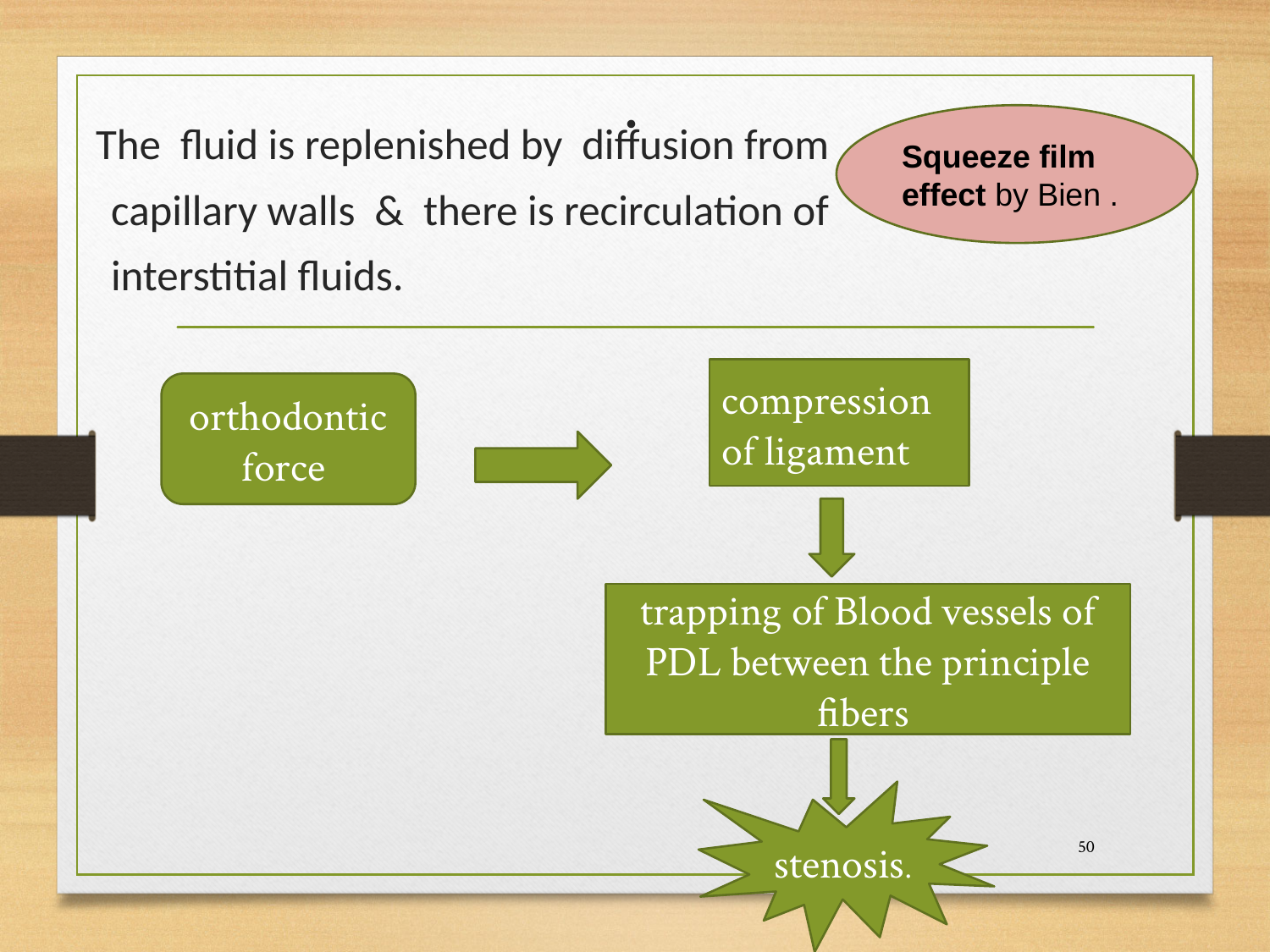

# .

      The  fluid is replenished by  diffusion from
      capillary walls  &  there is recirculation of
      interstitial fluids.

Squeeze film effect by Bien .
compression  of ligament
orthodontic force

trapping of Blood vessels of PDL between the principle fibers

stenosis.
50